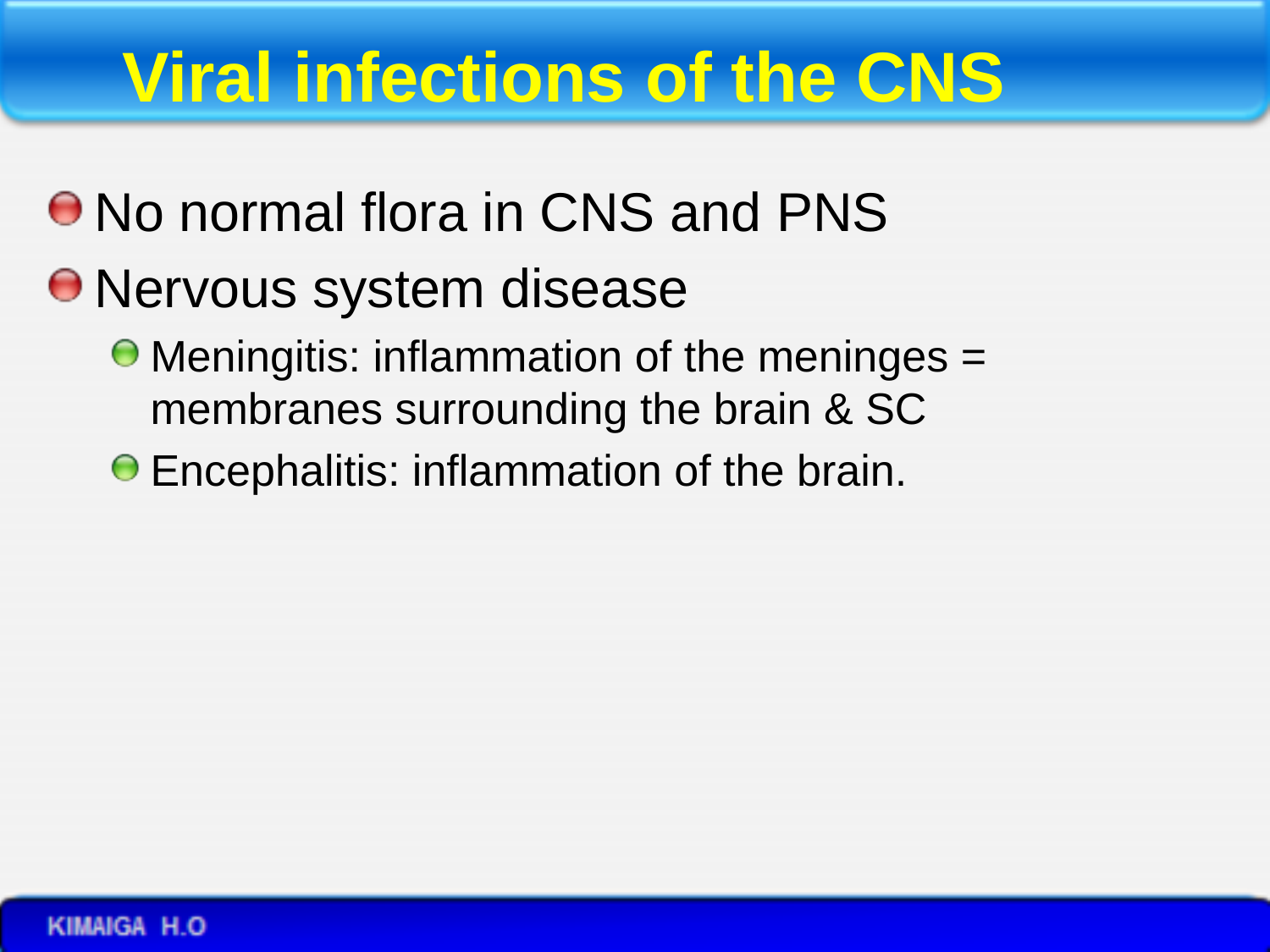

# Viral infections of the CNS
No normal flora in CNS and PNS
Nervous system disease
Meningitis: inflammation of the meninges = membranes surrounding the brain & SC
Encephalitis: inflammation of the brain.